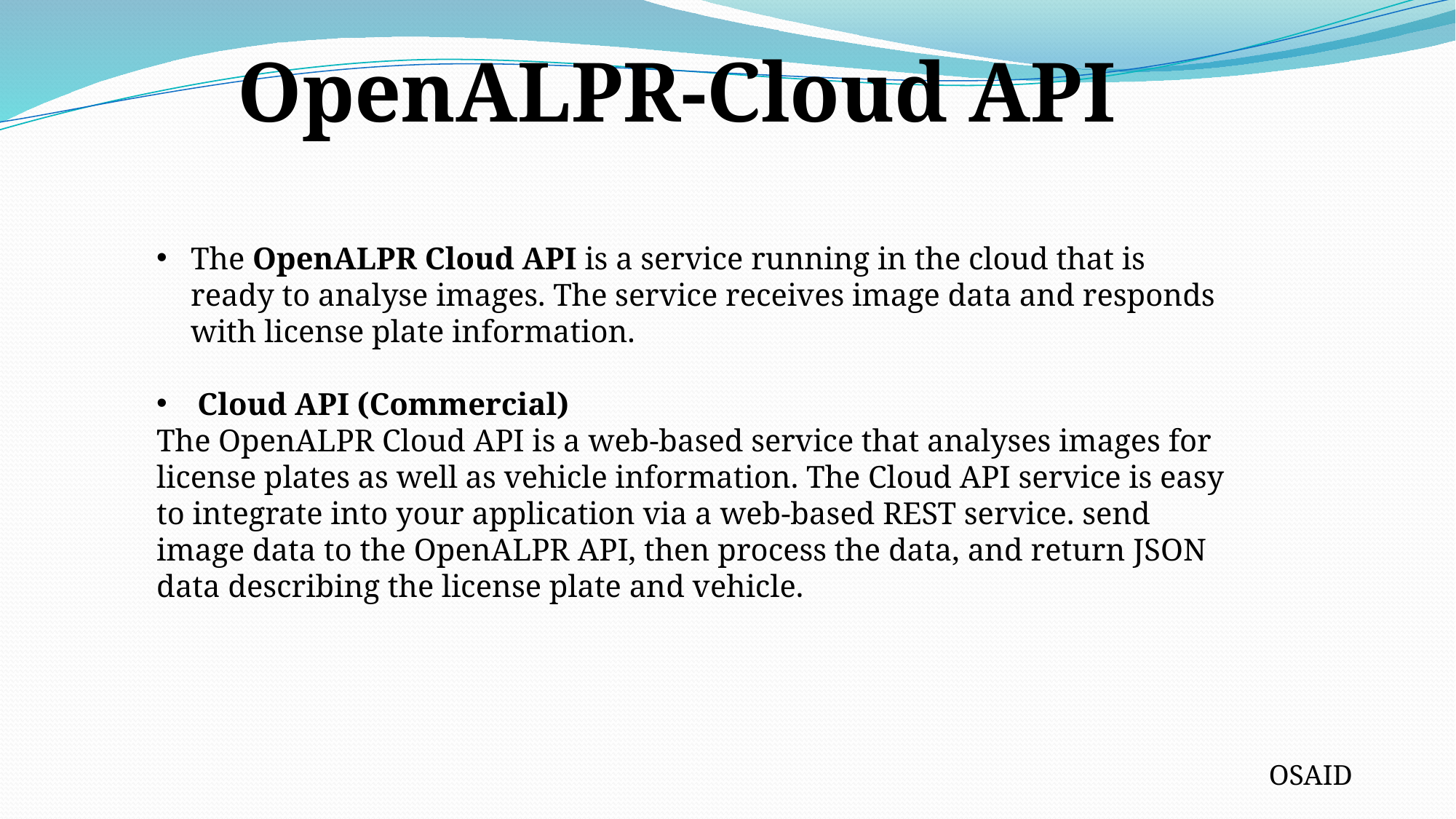

OpenALPR-Cloud API
The OpenALPR Cloud API is a service running in the cloud that is ready to analyse images. The service receives image data and responds with license plate information.

Cloud API (Commercial)
The OpenALPR Cloud API is a web-based service that analyses images for license plates as well as vehicle information. The Cloud API service is easy to integrate into your application via a web-based REST service. send image data to the OpenALPR API, then process the data, and return JSON data describing the license plate and vehicle.

OSAID